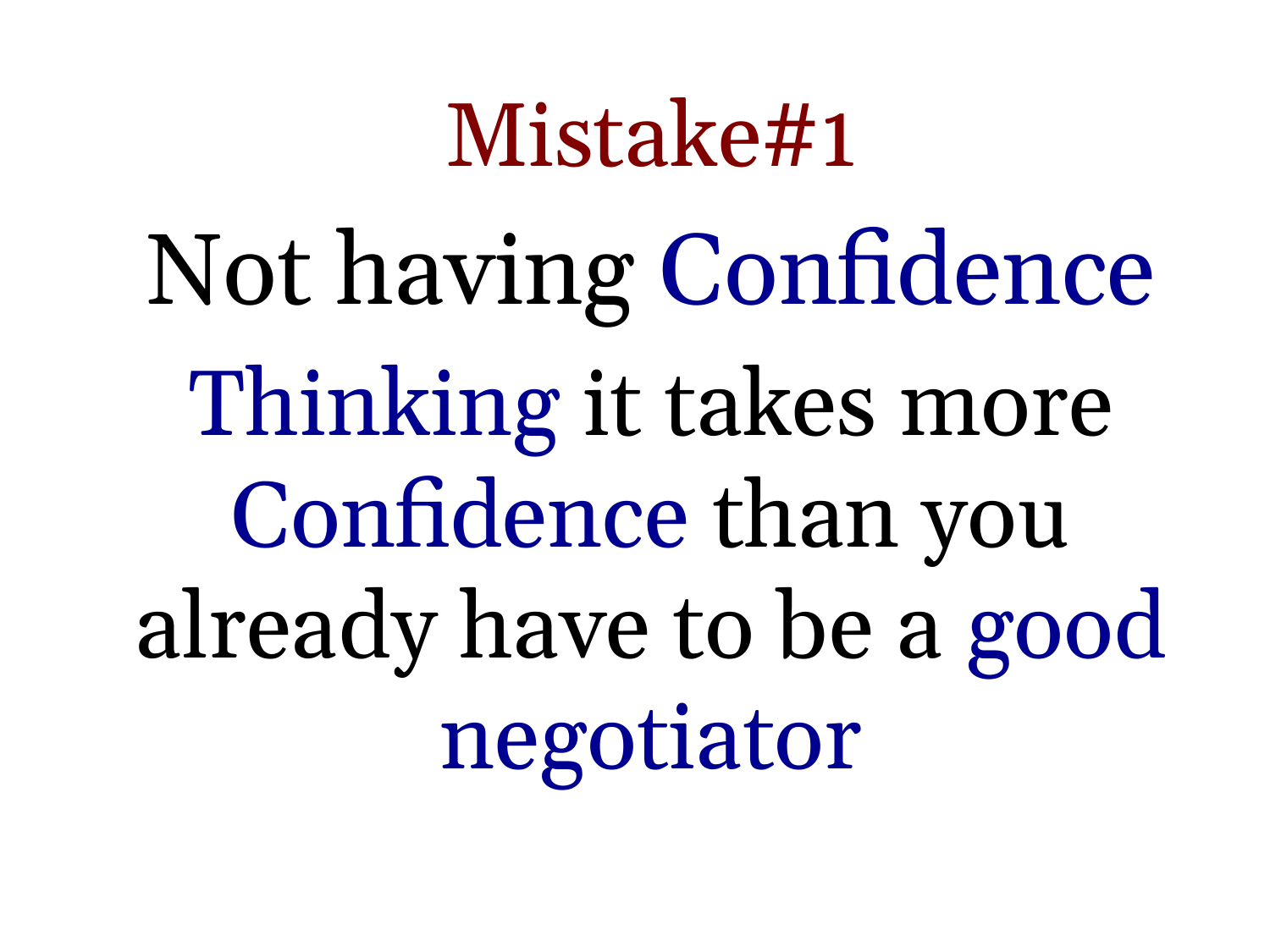

Mistake#1
Not having Confidence
Thinking it takes more Confidence than you already have to be a good negotiator